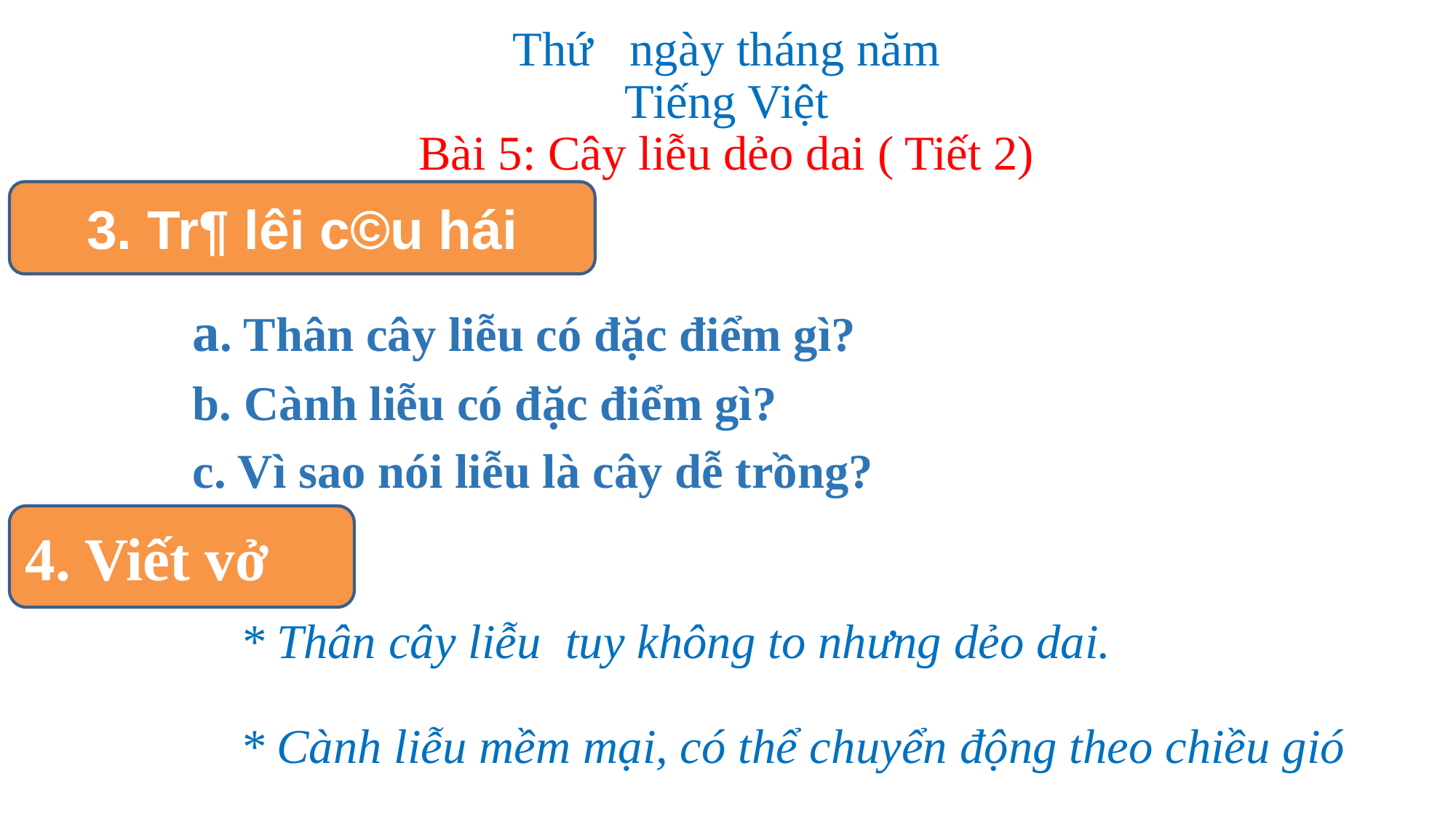

Thứ   ngày tháng năm
Tiếng Việt
Bài 5: Cây liễu dẻo dai ( Tiết 2)
3. Tr¶ lêi c©u hái
a. Thân cây liễu có đặc điểm gì?
b. Cành liễu có đặc điểm gì?
c. Vì sao nói liễu là cây dễ trồng?
4. Viết vở
* Thân cây liễu  tuy không to nhưng dẻo dai.

* Cành liễu mềm mại, có thể chuyển động theo chiều gió